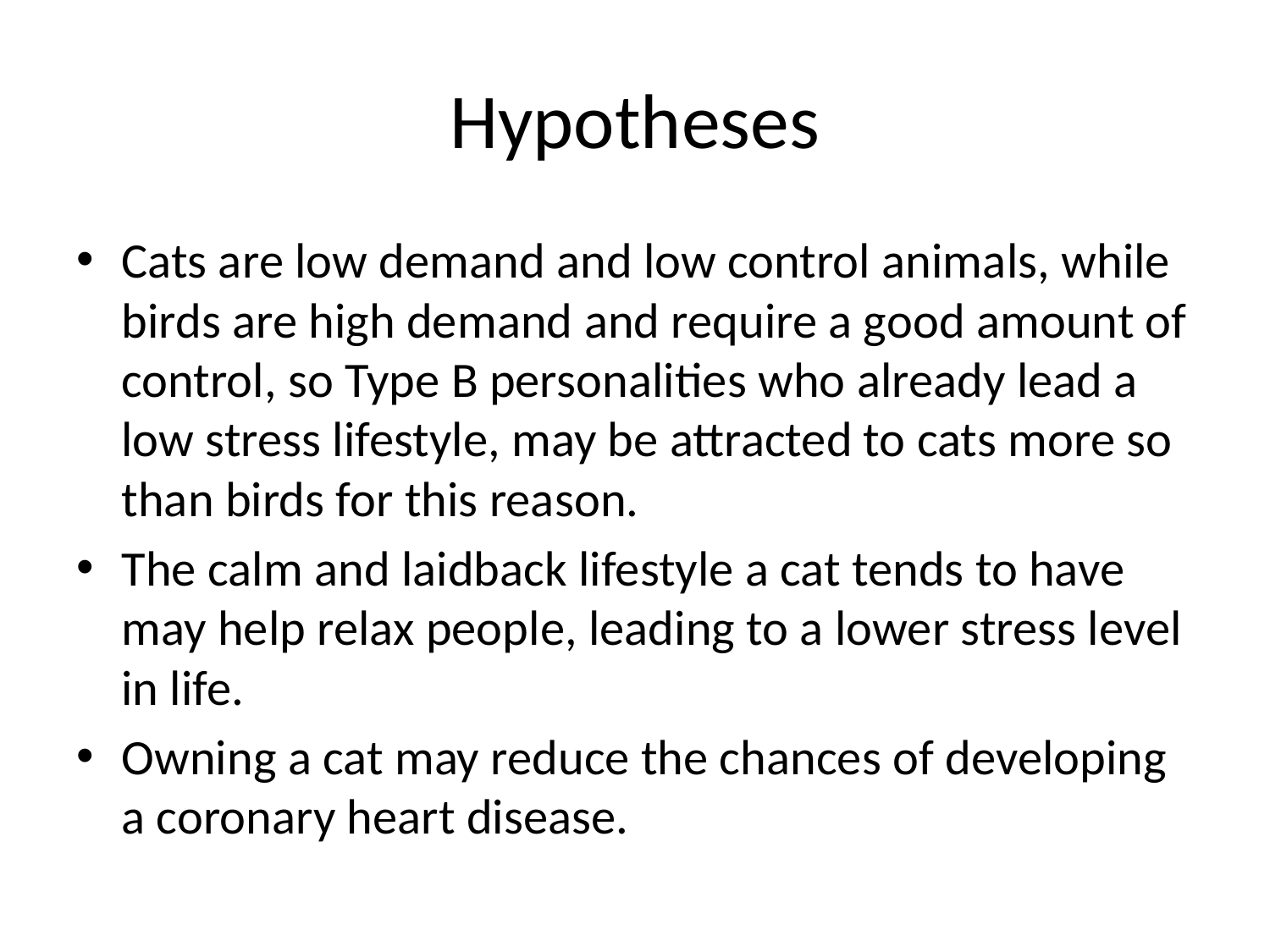

# Hypotheses
Cats are low demand and low control animals, while birds are high demand and require a good amount of control, so Type B personalities who already lead a low stress lifestyle, may be attracted to cats more so than birds for this reason.
The calm and laidback lifestyle a cat tends to have may help relax people, leading to a lower stress level in life.
Owning a cat may reduce the chances of developing a coronary heart disease.